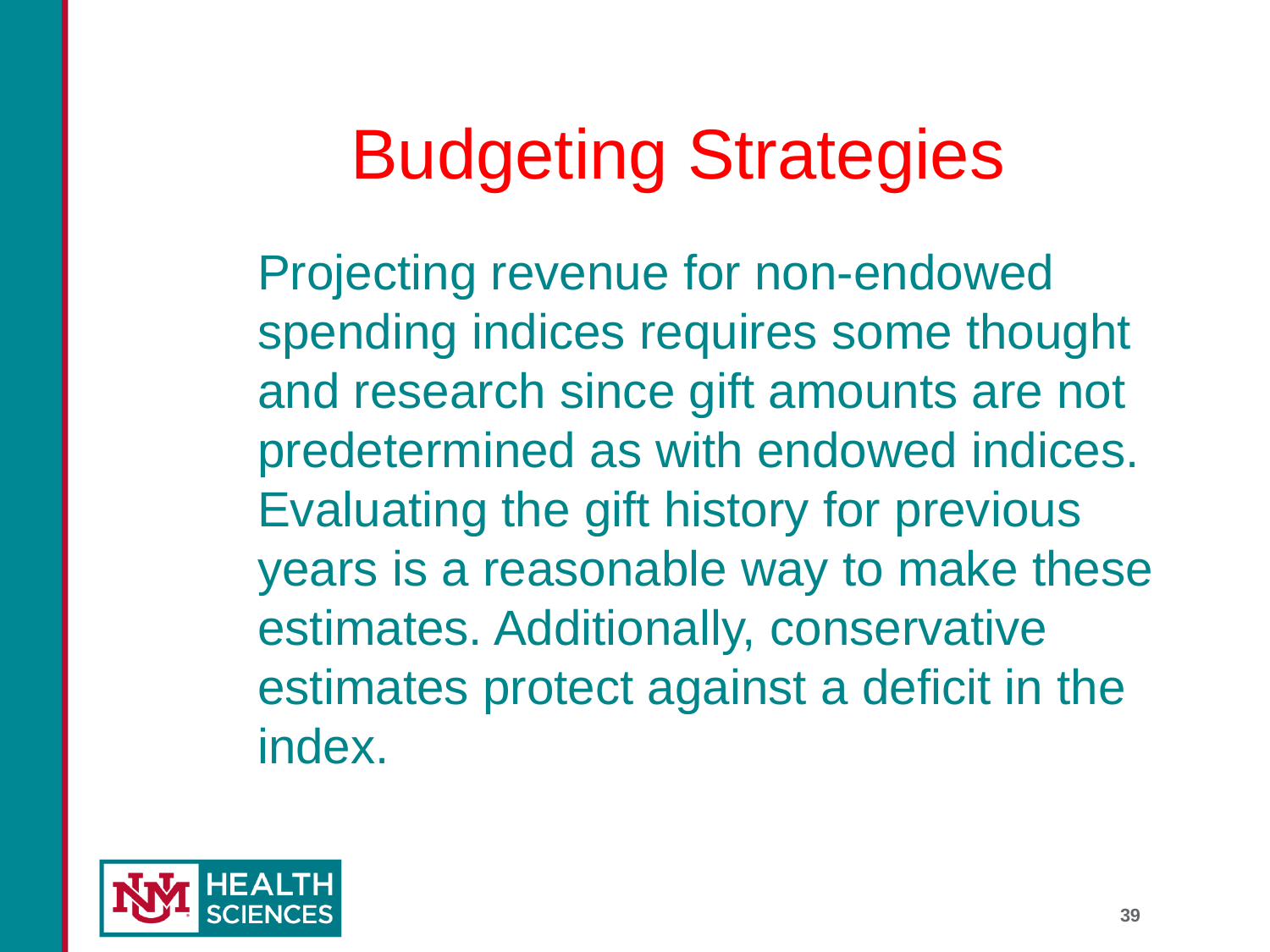

Budgeting Strategies

Projecting revenue for non-endowed spending indices requires some thought and research since gift amounts are not predetermined as with endowed indices. Evaluating the gift history for previous years is a reasonable way to make these estimates. Additionally, conservative estimates protect against a deficit in the index.
39